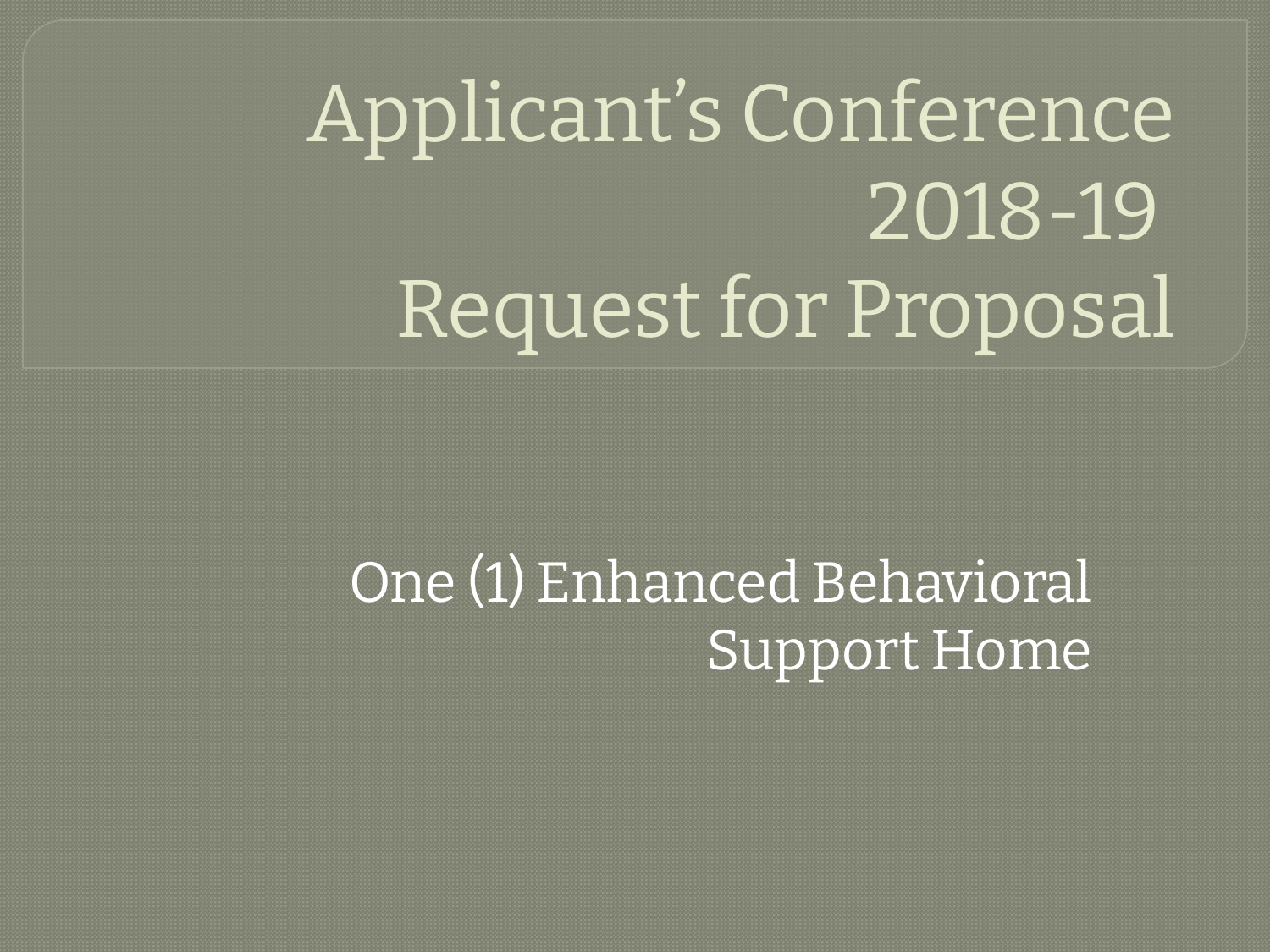

# Applicant’s Conference 2018-19 Request for Proposal
One (1) Enhanced Behavioral Support Home